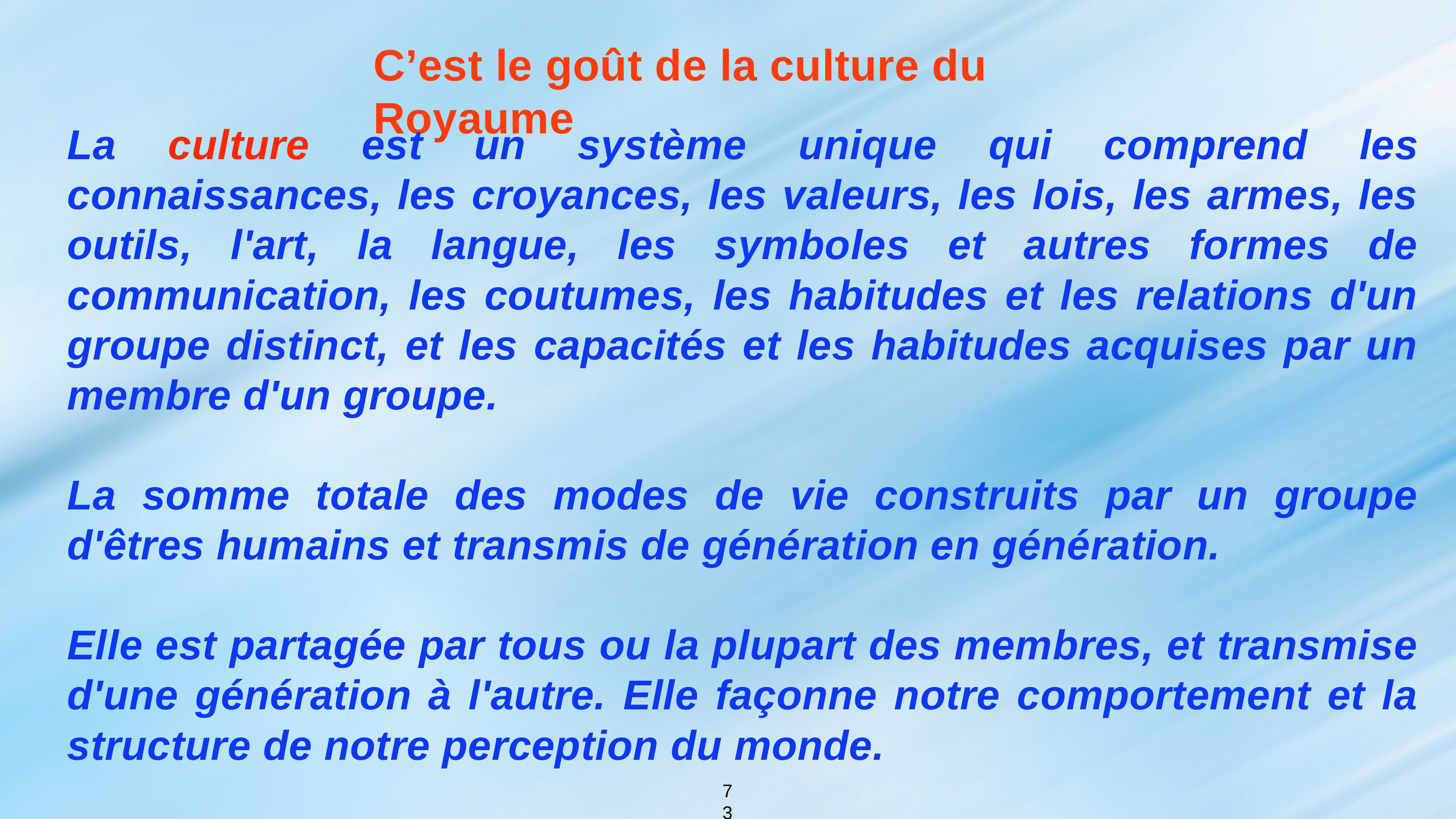

C’est le goût de la culture du Royaume
La culture est un système unique qui comprend les connaissances, les croyances, les valeurs, les lois, les armes, les outils, l'art, la langue, les symboles et autres formes de communication, les coutumes, les habitudes et les relations d'un groupe distinct, et les capacités et les habitudes acquises par un membre d'un groupe.

La somme totale des modes de vie construits par un groupe d'êtres humains et transmis de génération en génération.

Elle est partagée par tous ou la plupart des membres, et transmise d'une génération à l'autre. Elle façonne notre comportement et la structure de notre perception du monde.
73